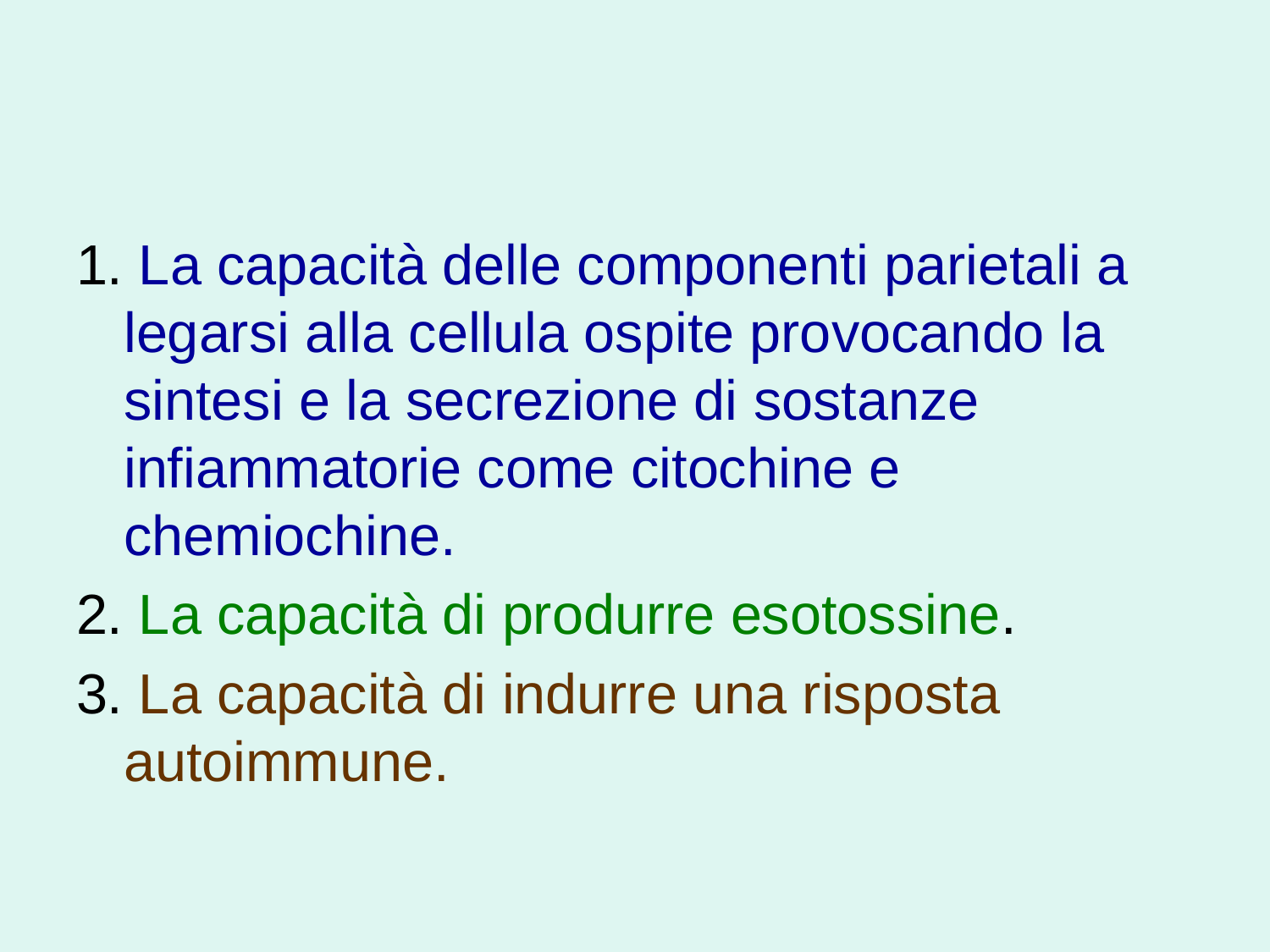

1. La capacità delle componenti parietali a  legarsi alla cellula ospite provocando la sintesi e la secrezione di sostanze infiammatorie come citochine e chemiochine.
2. La capacità di produrre esotossine.
3. La capacità di indurre una risposta autoimmune.